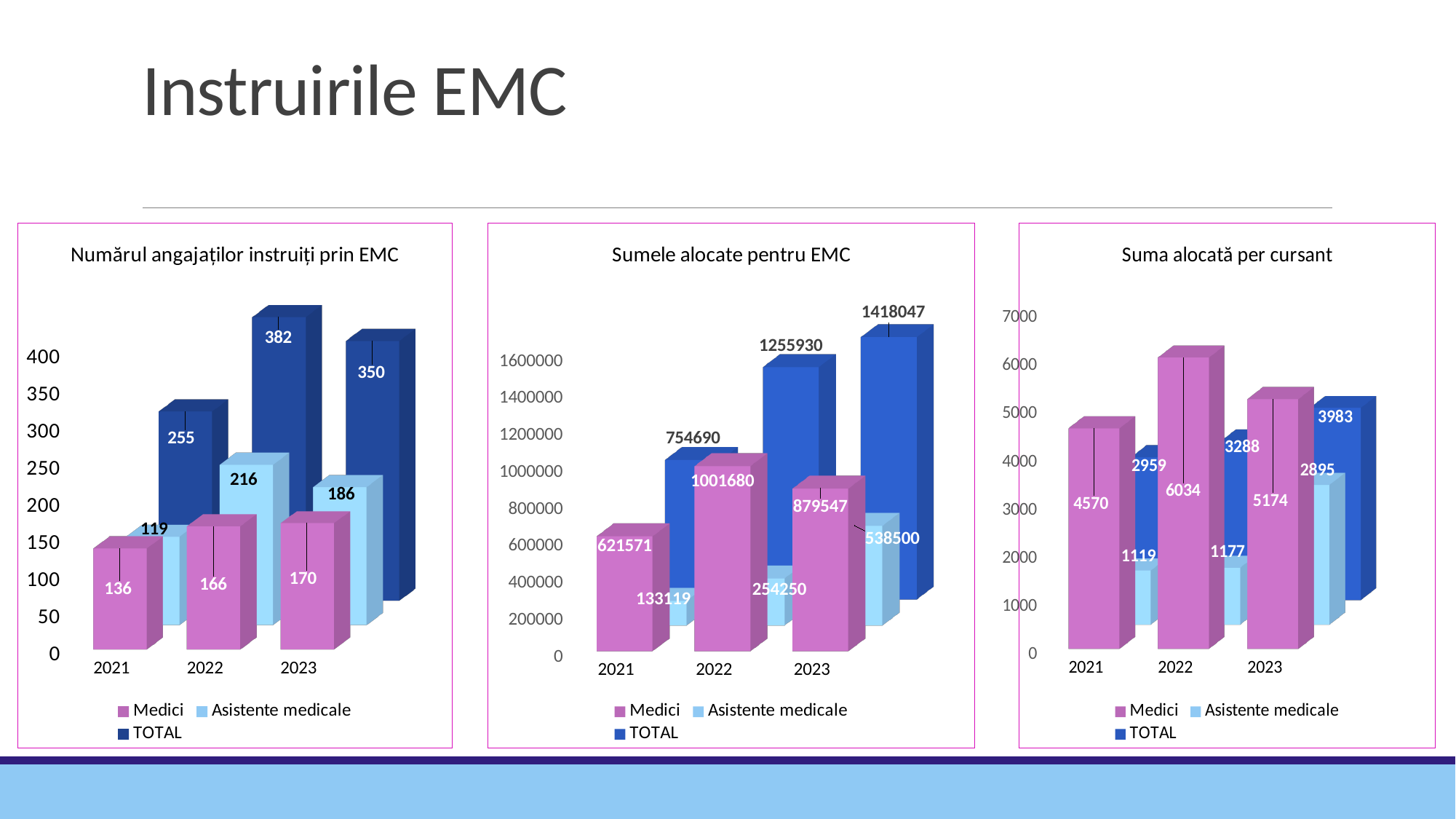

# Instruirile EMC

[unsupported chart]

[unsupported chart]

[unsupported chart]